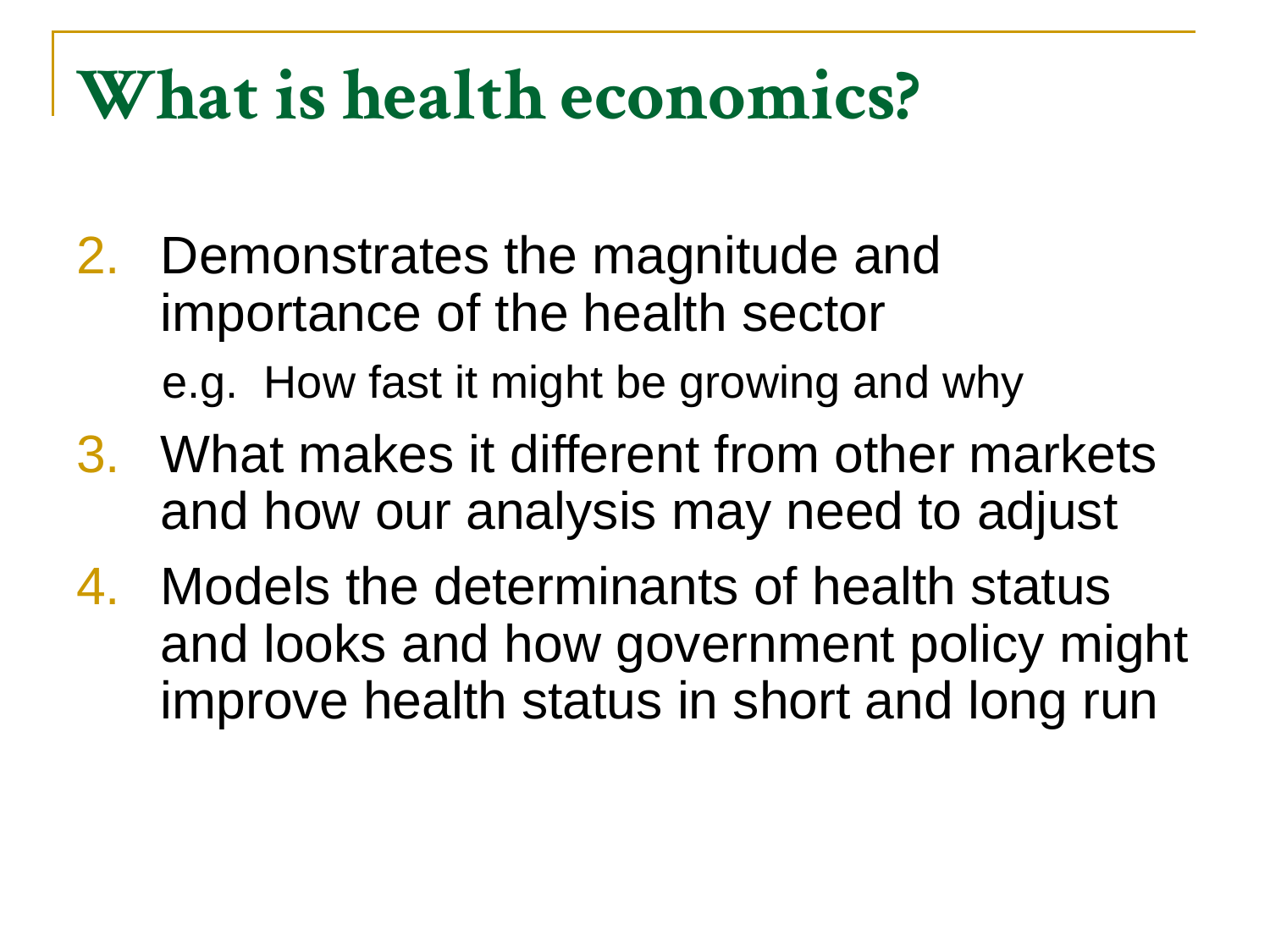

# What is health economics?
Demonstrates the magnitude and importance of the health sector
   e.g.  How fast it might be growing and why
What makes it different from other markets and how our analysis may need to adjust
Models the determinants of health status and looks and how government policy might improve health status in short and long run